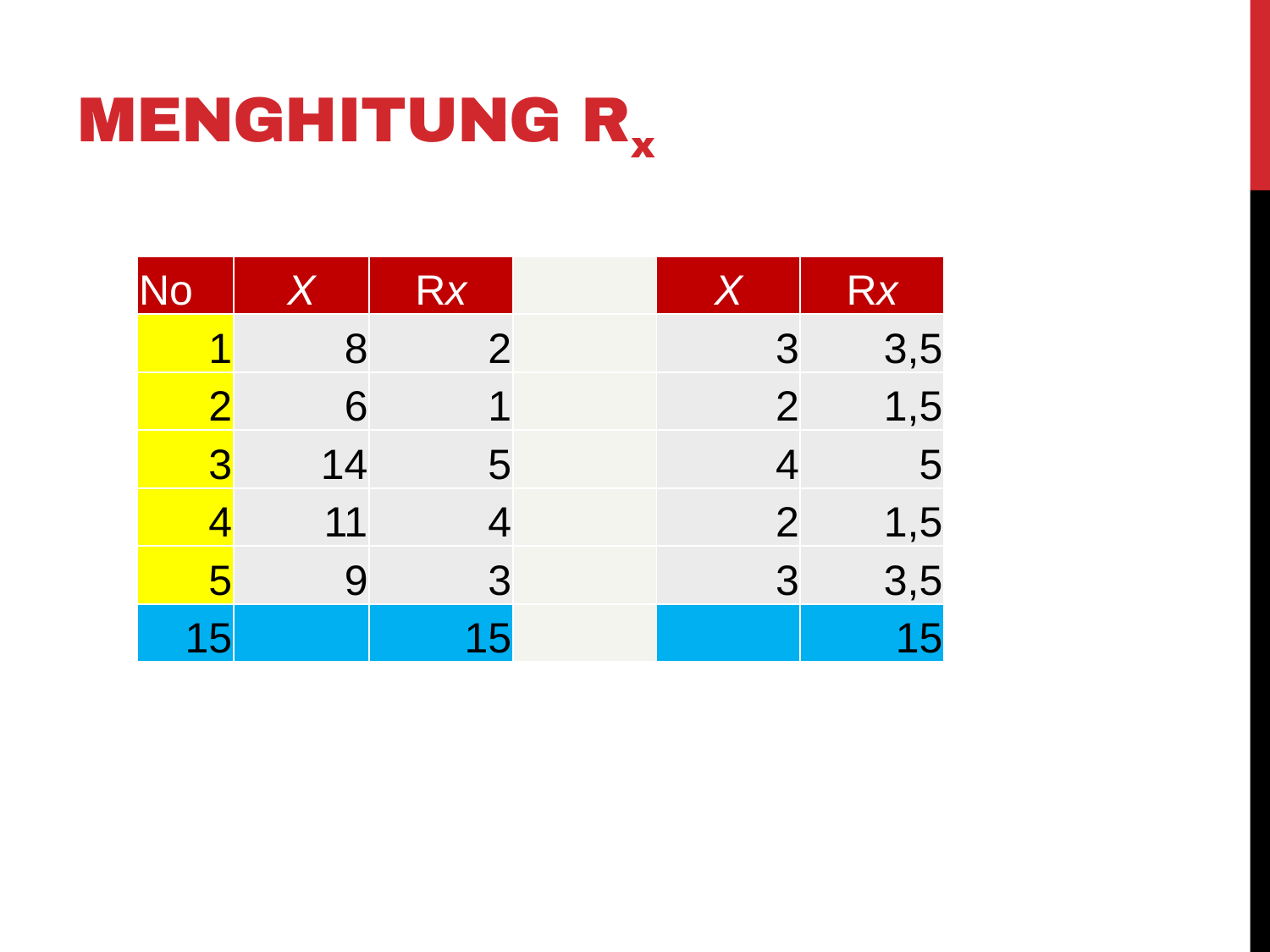

# Menghitung rx
| No | X | Rx |  | X | Rx |
| --- | --- | --- | --- | --- | --- |
| 1 | 8 | 2 |  | 3 | 3,5 |
| 2 | 6 | 1 |  | 2 | 1,5 |
| 3 | 14 | 5 |  | 4 | 5 |
| 4 | 11 | 4 |  | 2 | 1,5 |
| 5 | 9 | 3 |  | 3 | 3,5 |
| 15 |  | 15 |  |  | 15 |